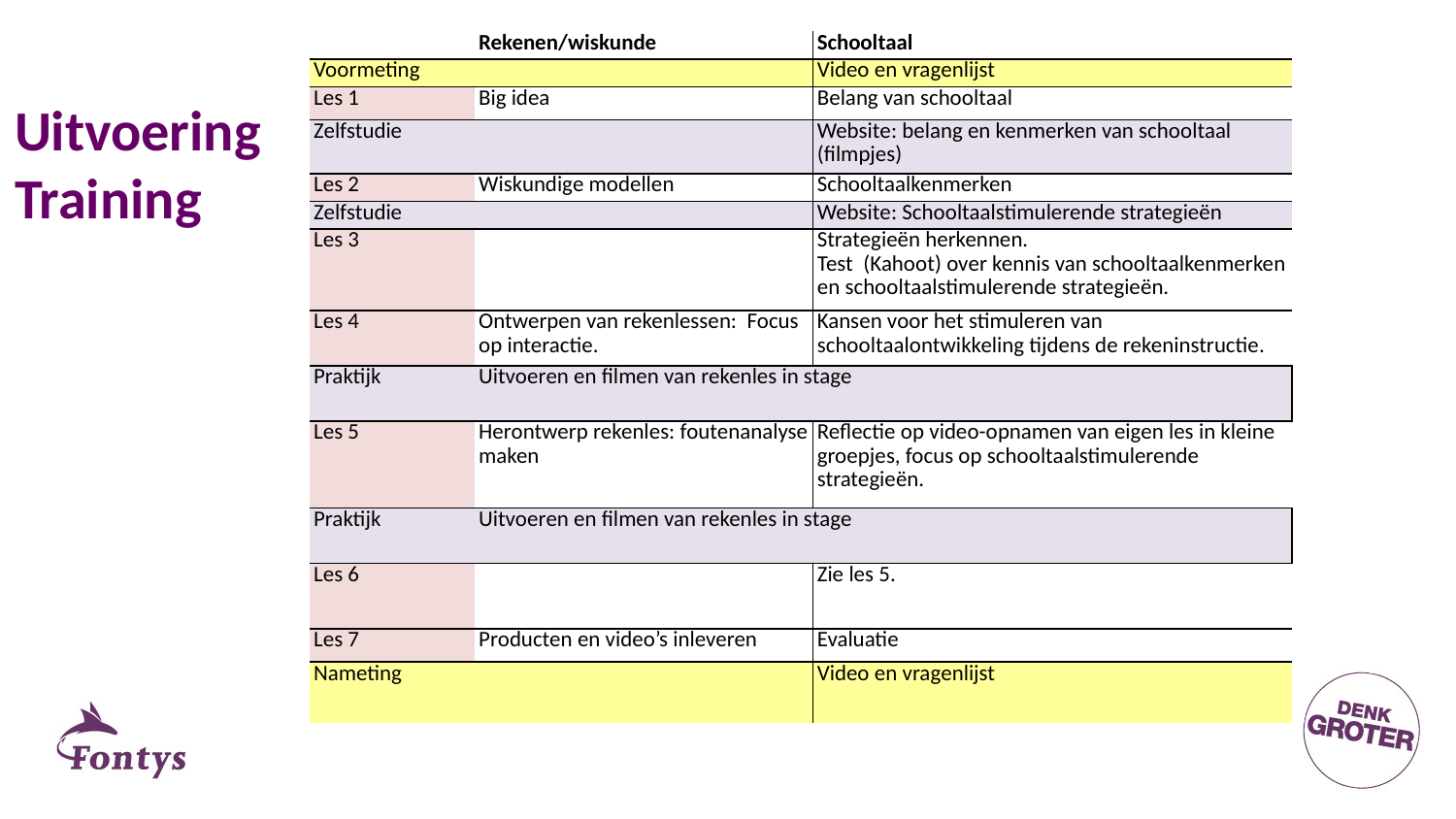

|  | Rekenen/wiskunde | Schooltaal |
| --- | --- | --- |
| Voormeting |  | Video en vragenlijst |
| Les 1 | Big idea | Belang van schooltaal |
| Zelfstudie |  | Website: belang en kenmerken van schooltaal (filmpjes) |
| Les 2 | Wiskundige modellen | Schooltaalkenmerken |
| Zelfstudie |  | Website: Schooltaalstimulerende strategieën |
| Les 3 |  | Strategieën herkennen. Test (Kahoot) over kennis van schooltaalkenmerken en schooltaalstimulerende strategieën. |
| Les 4 | Ontwerpen van rekenlessen: Focus op interactie. | Kansen voor het stimuleren van schooltaalontwikkeling tijdens de rekeninstructie. |
| Praktijk | Uitvoeren en filmen van rekenles in stage |  |
| Les 5 | Herontwerp rekenles: foutenanalyse maken | Reflectie op video-opnamen van eigen les in kleine groepjes, focus op schooltaalstimulerende strategieën. |
| Praktijk | Uitvoeren en filmen van rekenles in stage |  |
| Les 6 |  | Zie les 5. |
| Les 7 | Producten en video’s inleveren | Evaluatie |
| Nameting |  | Video en vragenlijst |
# Uitvoering Training